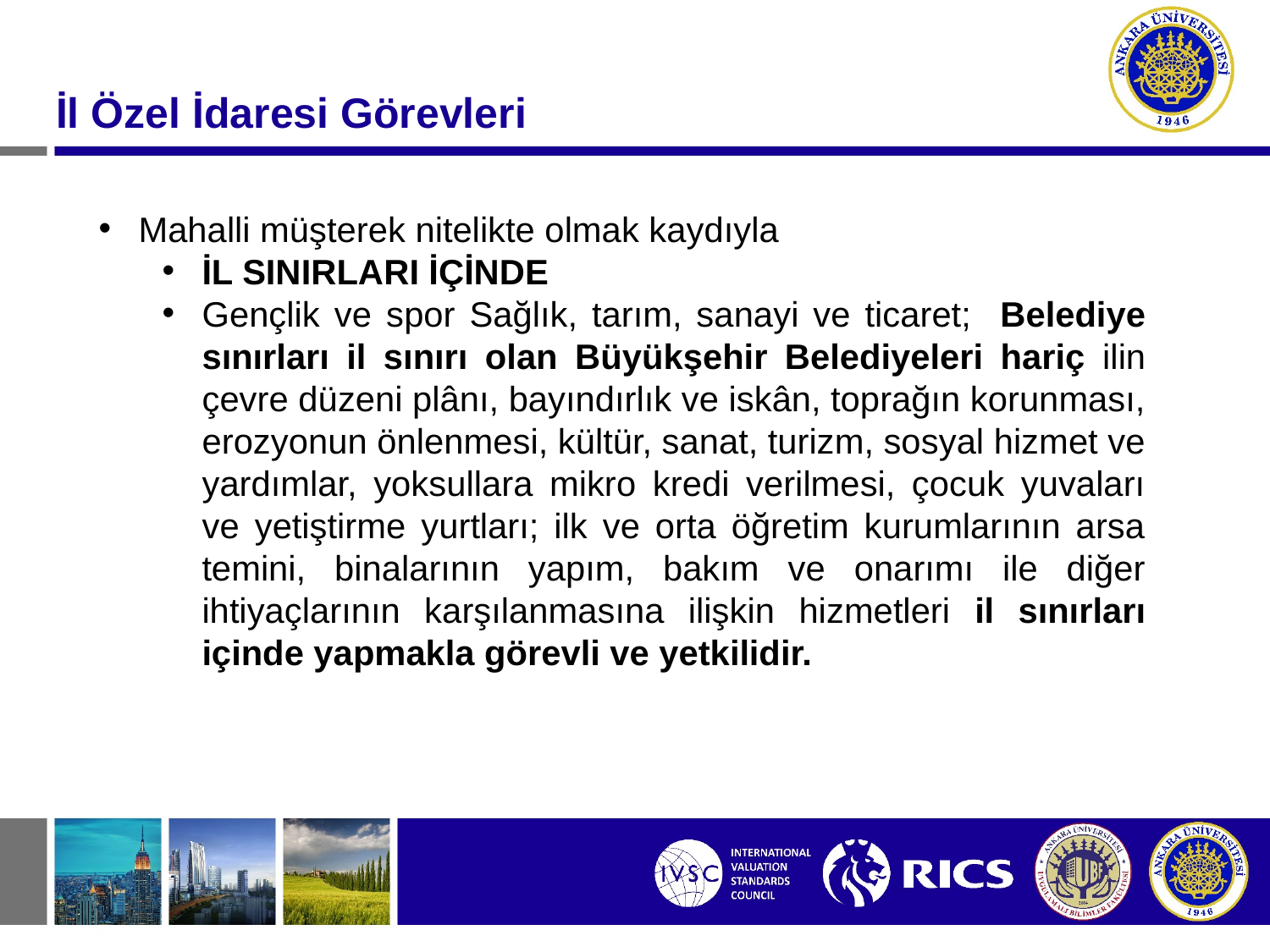

İl Özel İdaresi Görevleri
Mahalli müşterek nitelikte olmak kaydıyla
İL SINIRLARI İÇİNDE
Gençlik ve spor Sağlık, tarım, sanayi ve ticaret;  Belediye sınırları il sınırı olan Büyükşehir Belediyeleri hariç ilin çevre düzeni plânı, bayındırlık ve iskân, toprağın korunması, erozyonun önlenmesi, kültür, sanat, turizm, sosyal hizmet ve yardımlar, yoksullara mikro kredi verilmesi, çocuk yuvaları ve yetiştirme yurtları; ilk ve orta öğretim kurumlarının arsa temini, binalarının yapım, bakım ve onarımı ile diğer ihtiyaçlarının karşılanmasına ilişkin hizmetleri il sınırları içinde yapmakla görevli ve yetkilidir.